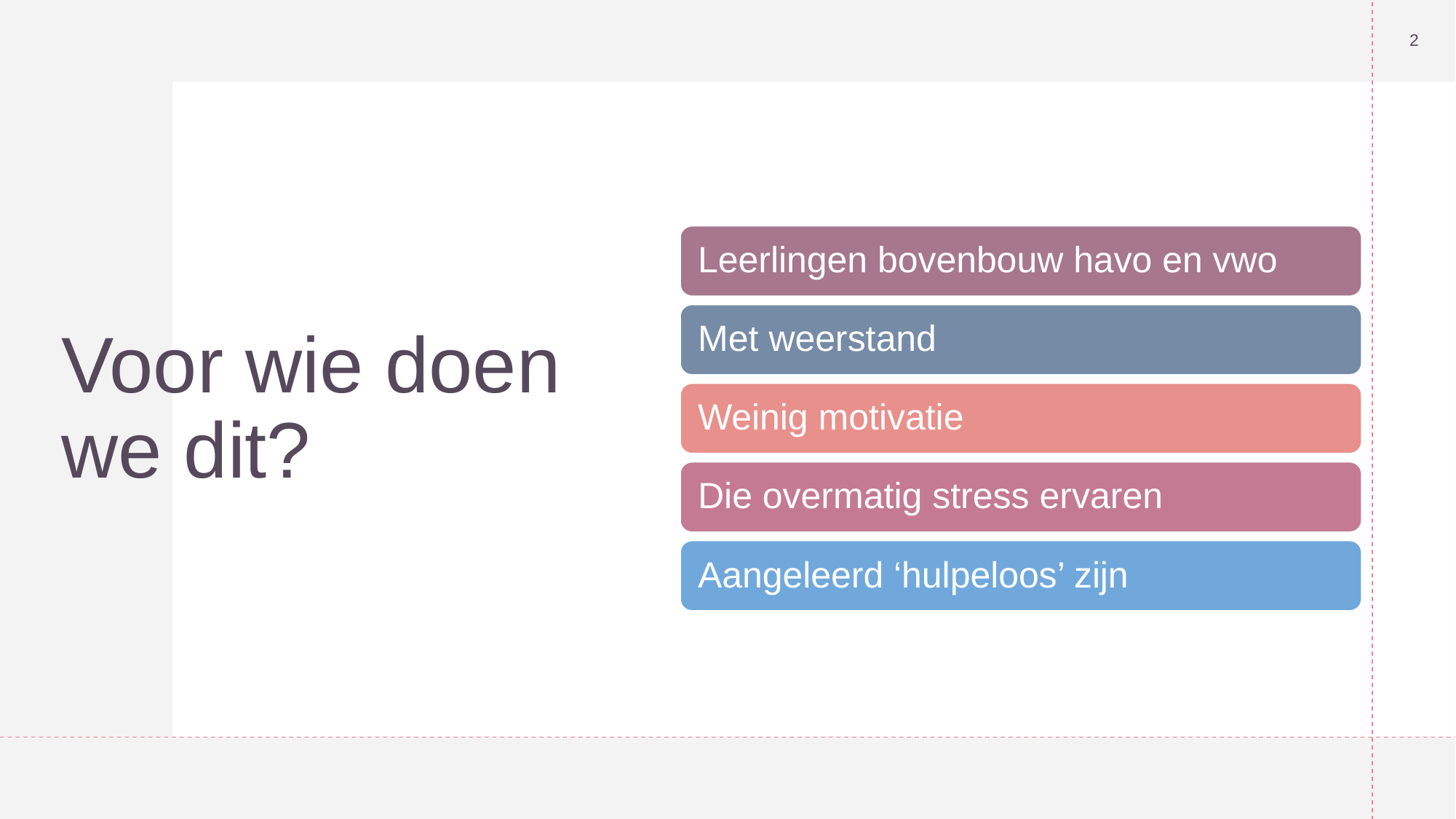

2

Leerlingen bovenbouw havo en vwo
Met weerstand
Weinig motivatie
Die overmatig stress ervaren
Aangeleerd ‘hulpeloos’ zijn
# Voor wie doen we dit?